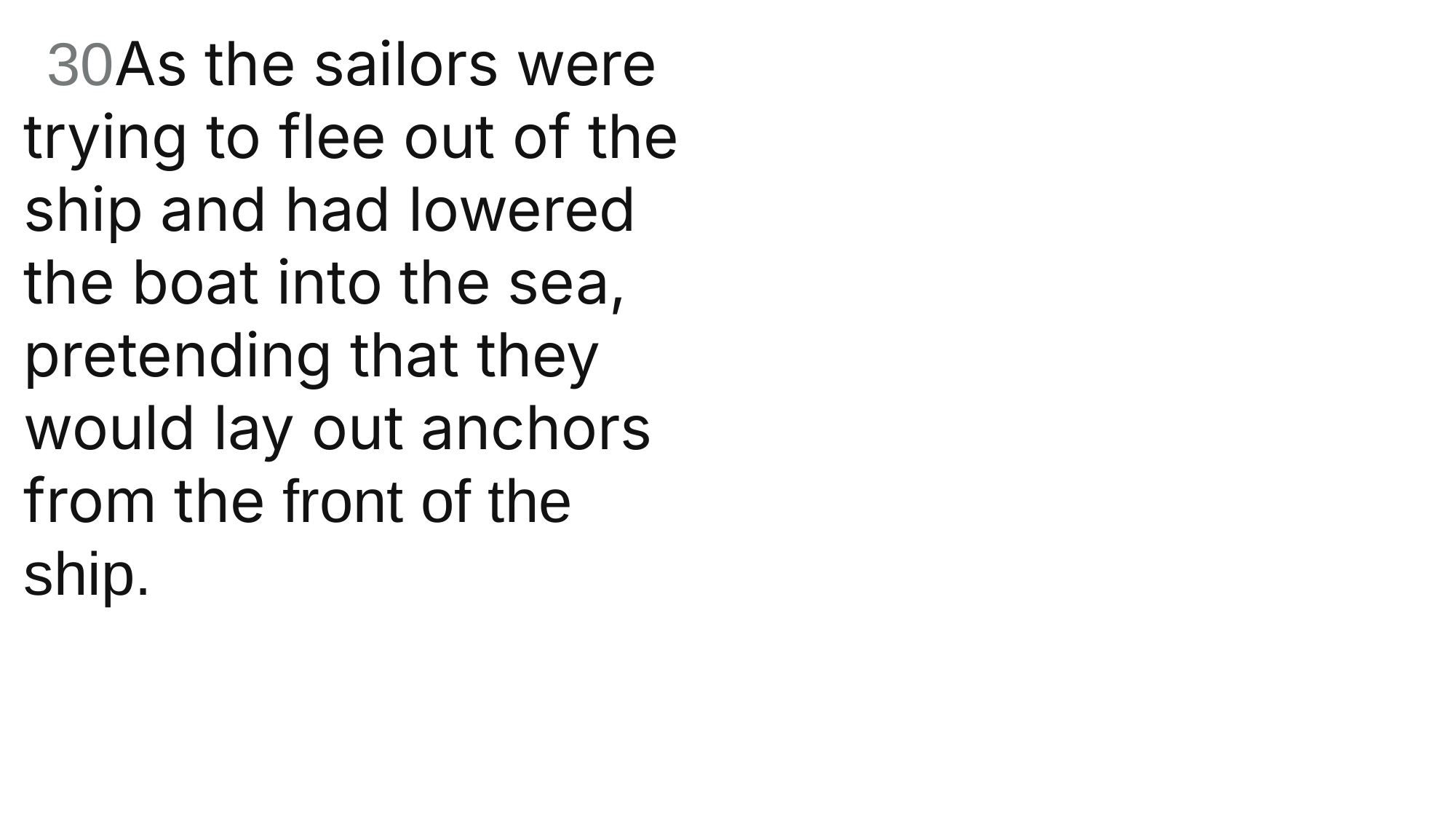

30As the sailors were trying to flee out of the ship and had lowered the boat into the sea, pretending that they would lay out anchors from the front of the ship.